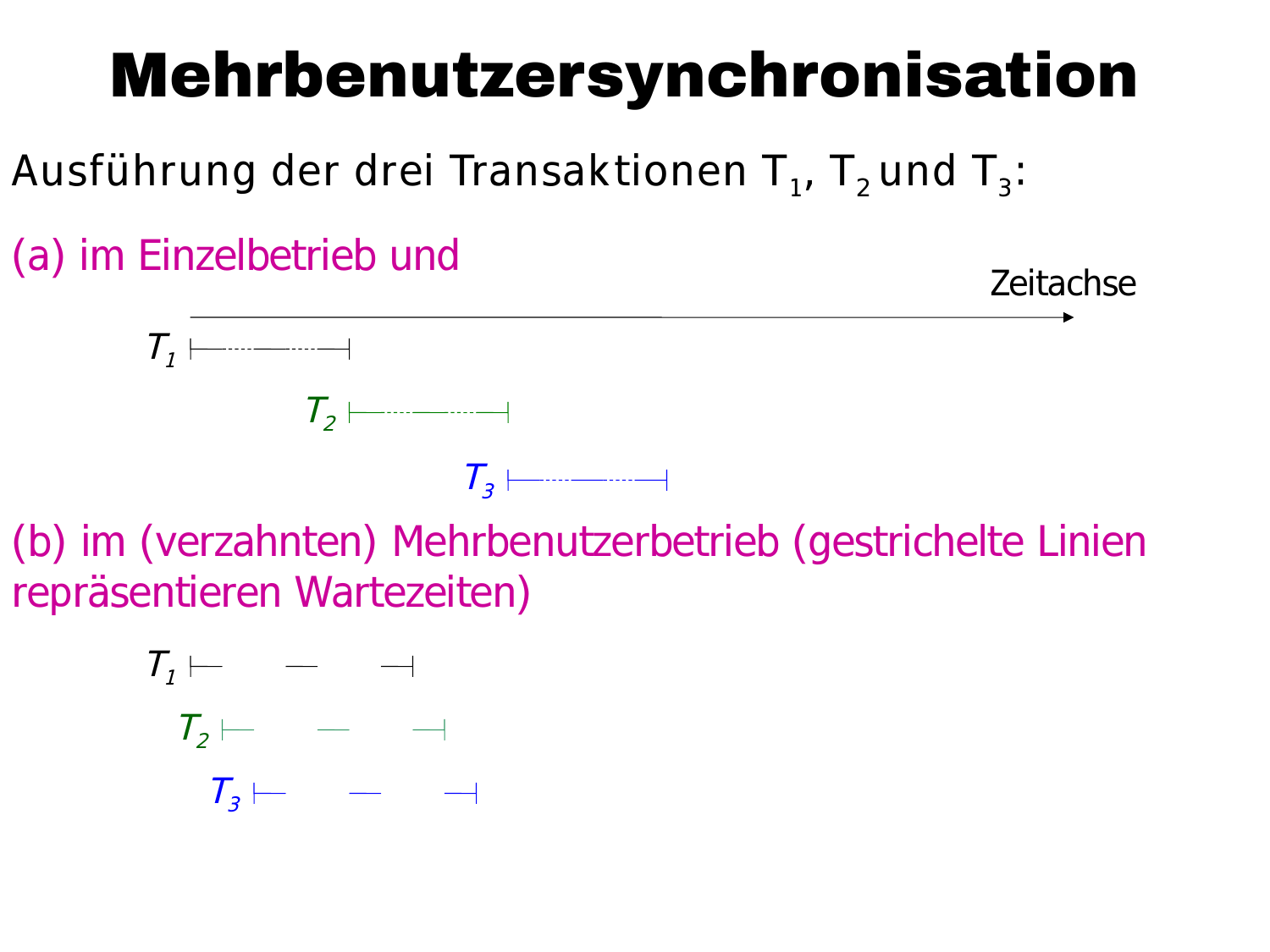

# Mehrbenutzersynchronisation
Ausführung der drei Transaktionen T1, T2 und T3:
(a) im Einzelbetrieb und
Zeitachse
T1

T2

T3

(b) im (verzahnten) Mehrbenutzerbetrieb (gestrichelte Linien repräsentieren Wartezeiten)
T1

T2

T3